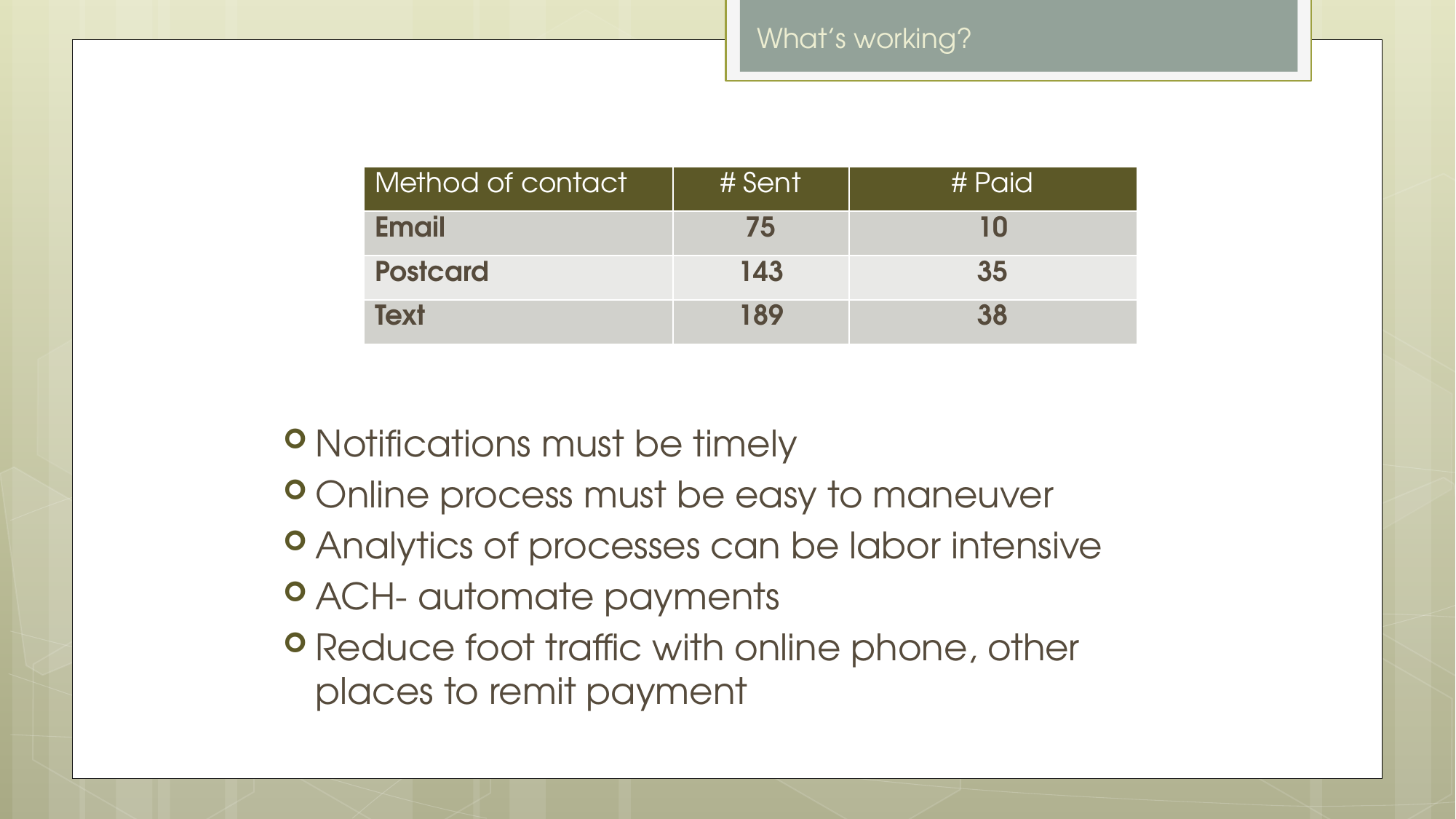

# What’s working?

Notifications must be timely
Online process must be easy to maneuver
Analytics of processes can be labor intensive
ACH- automate payments
Reduce foot traffic with online phone, other places to remit payment

| Method of contact | # Sent | # Paid |
| --- | --- | --- |
| Email | 75 | 10 |
| Postcard | 143 | 35 |
| Text | 189 | 38 |